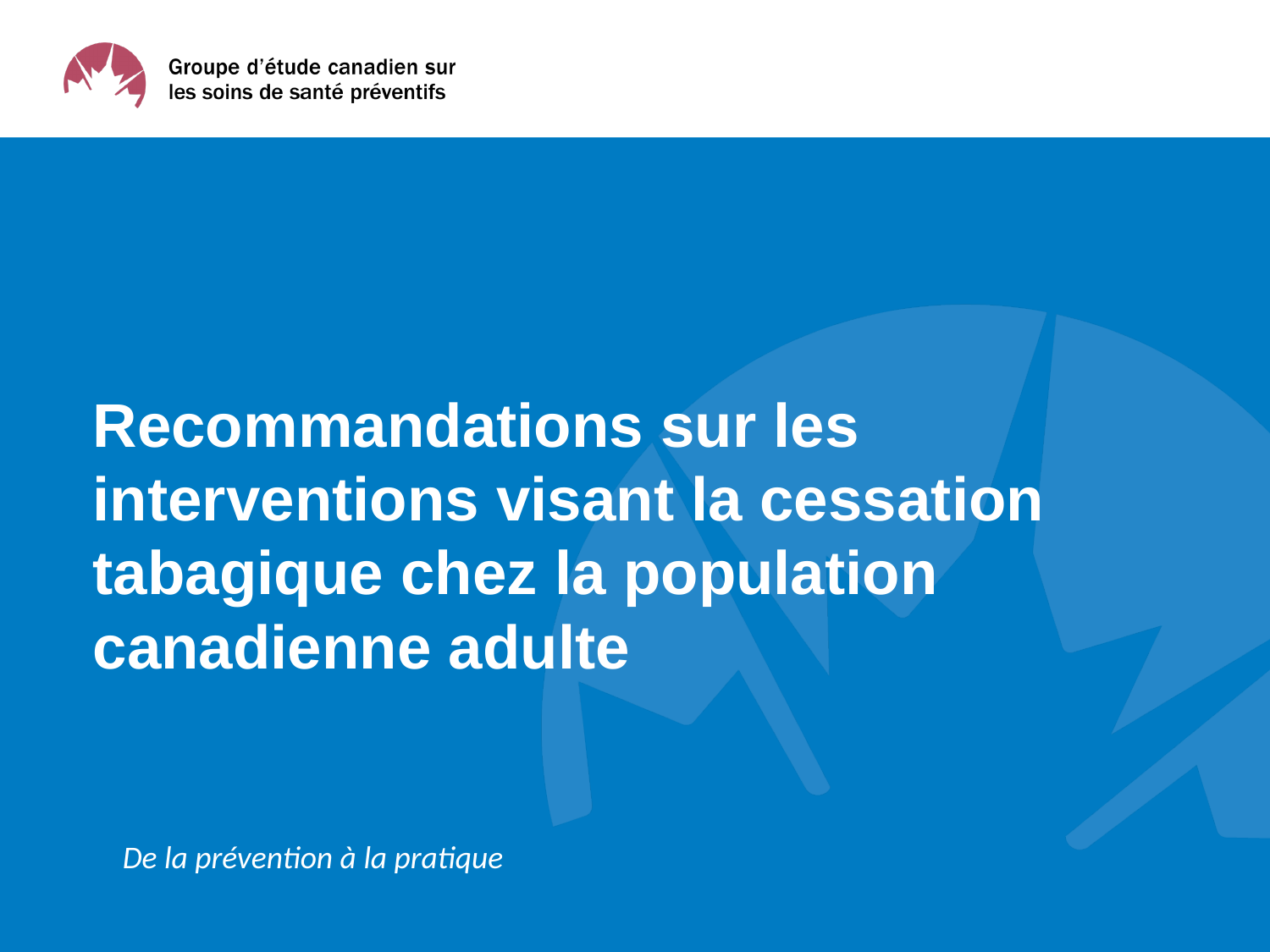

# Recommandations sur les interventions visant la cessation tabagique chez la population canadienne adulte
De la prévention à la pratique